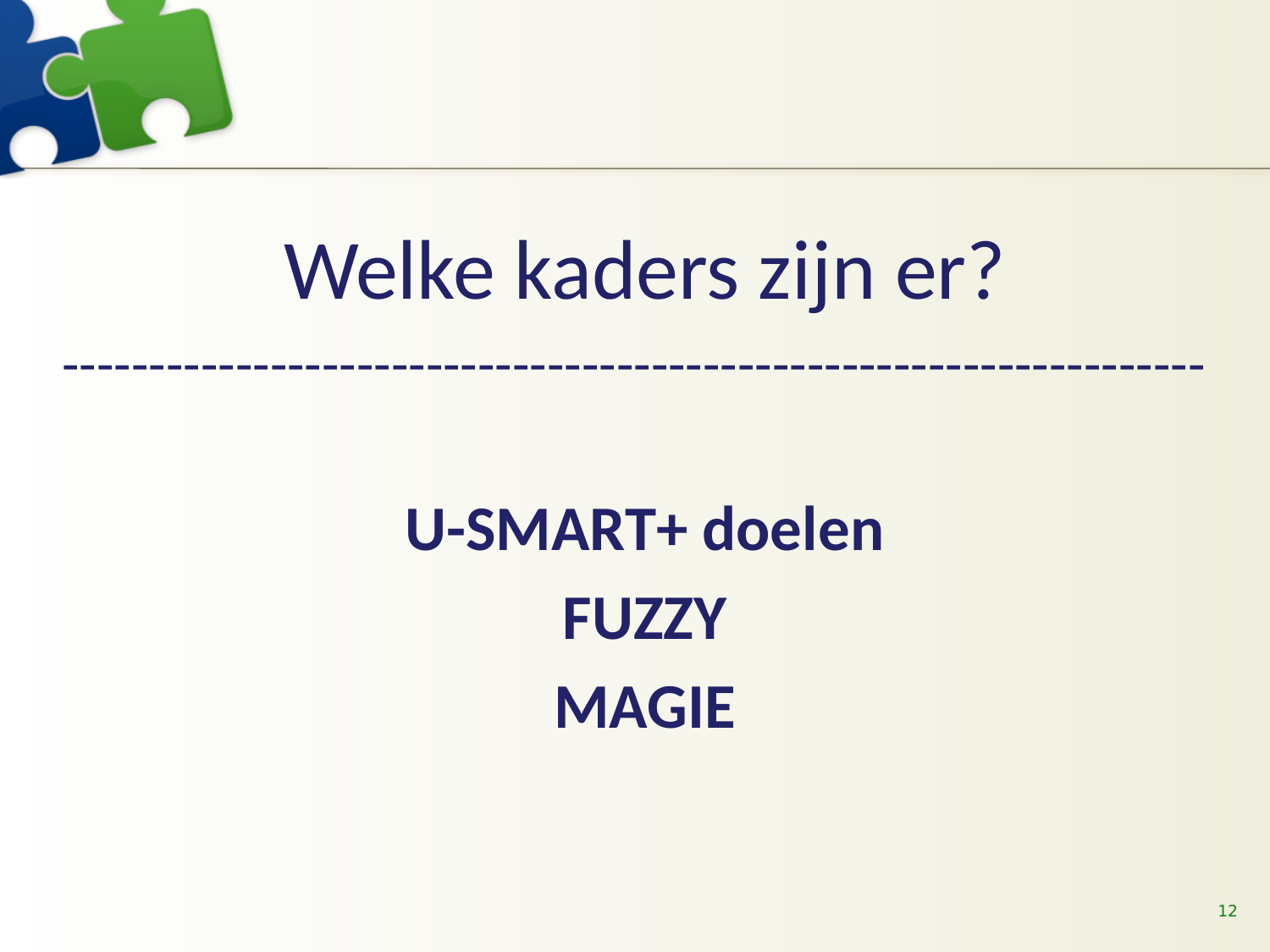

#
Welke kaders zijn er?
------------------------------------------------------------------

U-SMART+ doelen
FUZZY
MAGIE
12